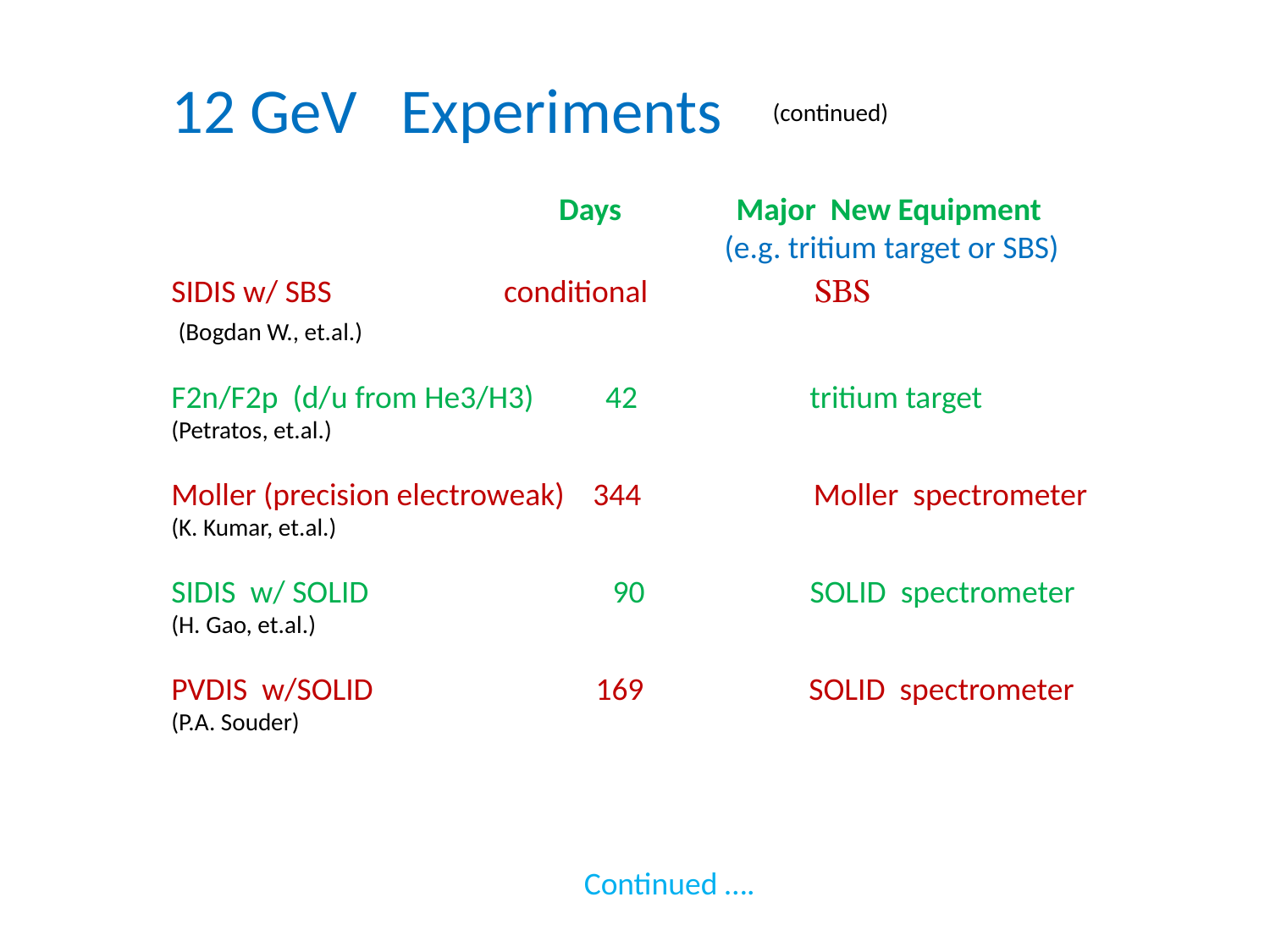

12 GeV   Experiments

(continued)
                                                Days                Major  New Equipment
                                                                       (e.g. tritium target or SBS)
SIDIS w/ SBS                        conditional                       SBS
 (Bogdan W., et.al.)

F2n/F2p  (d/u from He3/H3)          42                        tritium target
(Petratos, et.al.)

Moller (precision electroweak)    344                        Moller  spectrometer
(K. Kumar, et.al.)

SIDIS  w/ SOLID                                  90                       SOLID  spectrometer
(H. Gao, et.al.)

PVDIS  w/SOLID                               169                       SOLID  spectrometer
(P.A. Souder)

Continued ….